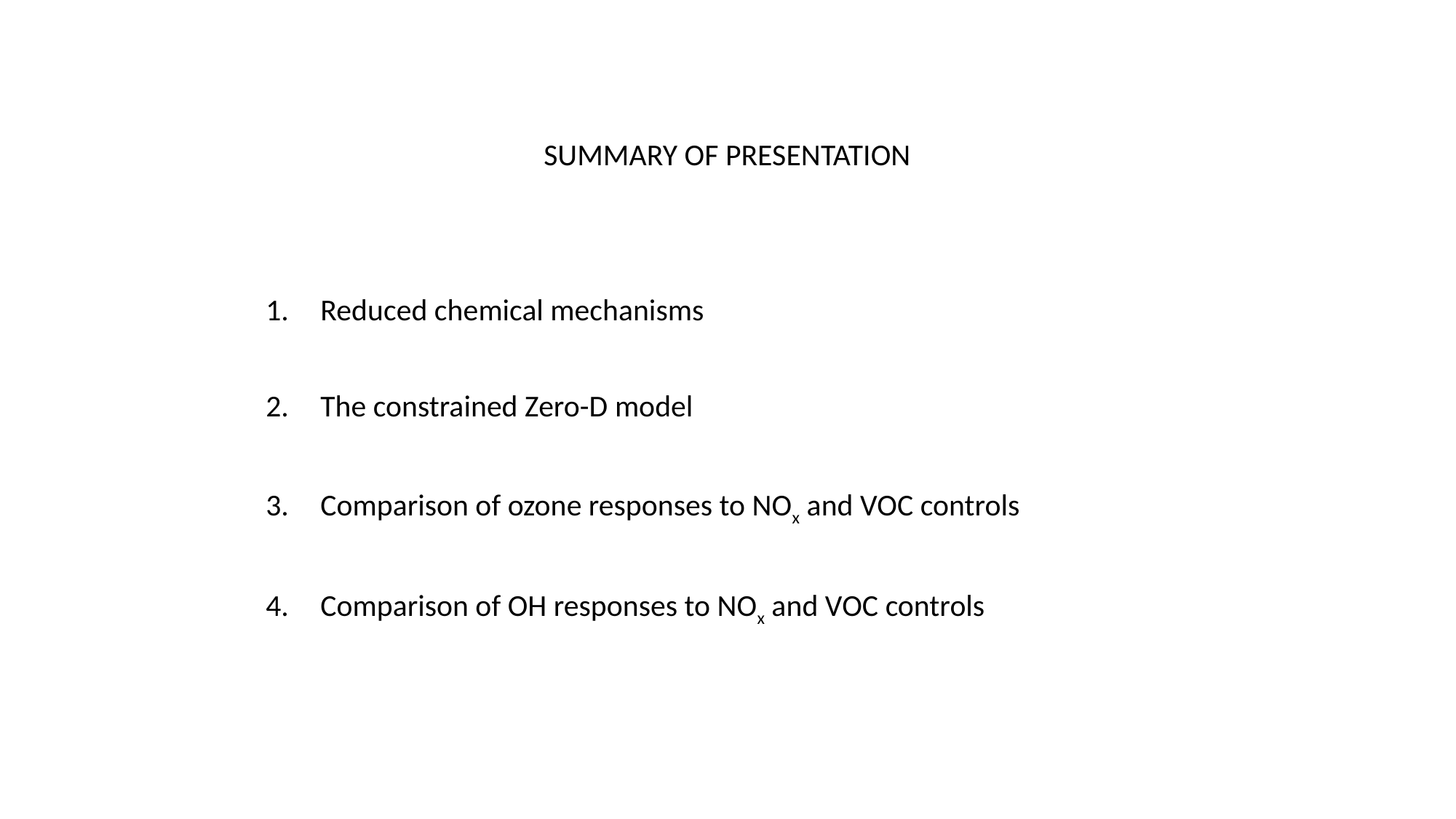

# SUMMARY OF PRESENTATION
Reduced chemical mechanisms

The constrained Zero-D model

Comparison of ozone responses to NOx and VOC controls

Comparison of OH responses to NOx and VOC controls